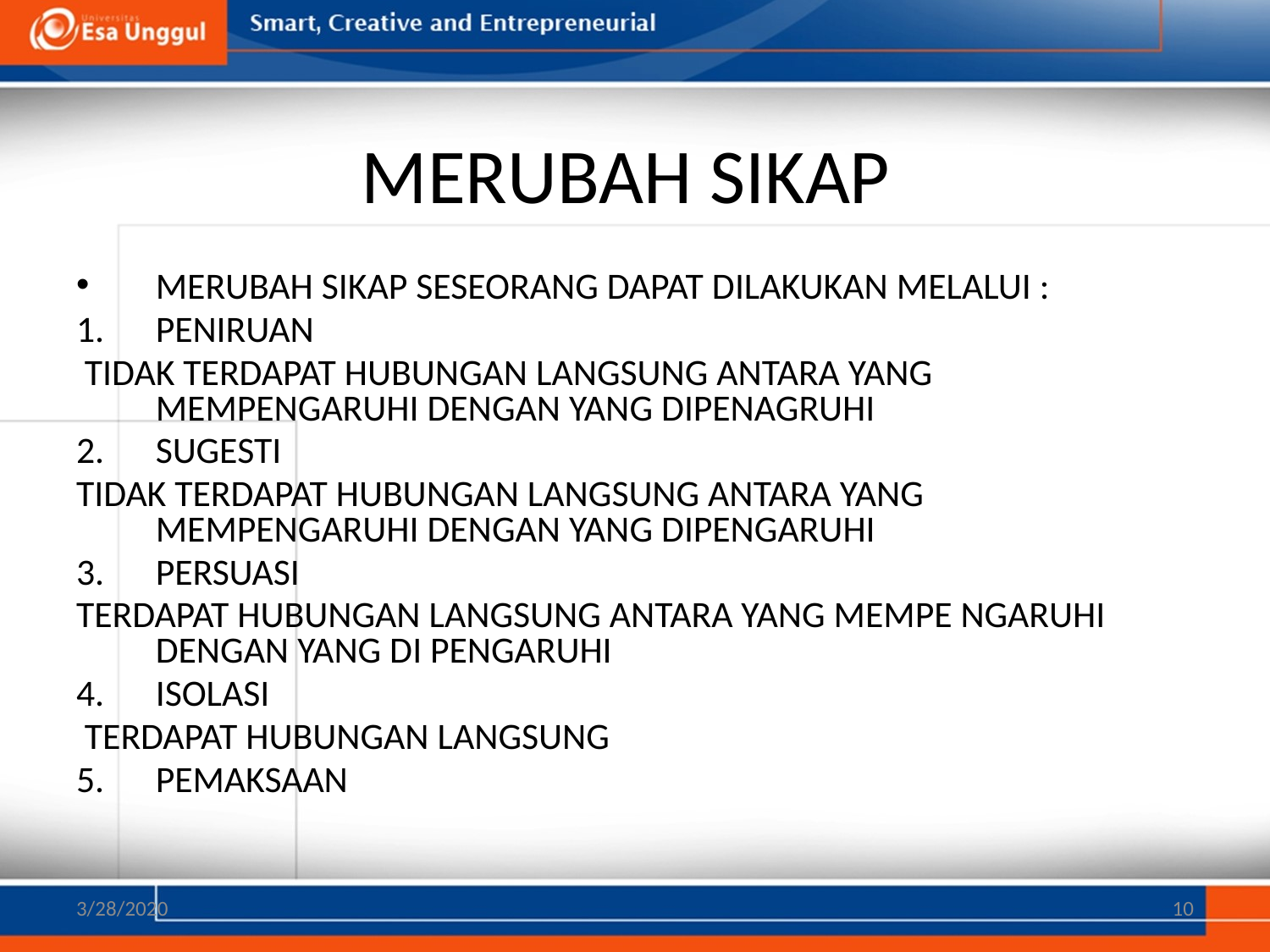

# MERUBAH SIKAP
MERUBAH SIKAP SESEORANG DAPAT DILAKUKAN MELALUI :
PENIRUAN
 TIDAK TERDAPAT HUBUNGAN LANGSUNG ANTARA YANG MEMPENGARUHI DENGAN YANG DIPENAGRUHI
SUGESTI
TIDAK TERDAPAT HUBUNGAN LANGSUNG ANTARA YANG MEMPENGARUHI DENGAN YANG DIPENGARUHI
PERSUASI
TERDAPAT HUBUNGAN LANGSUNG ANTARA YANG MEMPE NGARUHI DENGAN YANG DI PENGARUHI
ISOLASI
 TERDAPAT HUBUNGAN LANGSUNG
PEMAKSAAN
3/28/2020
10